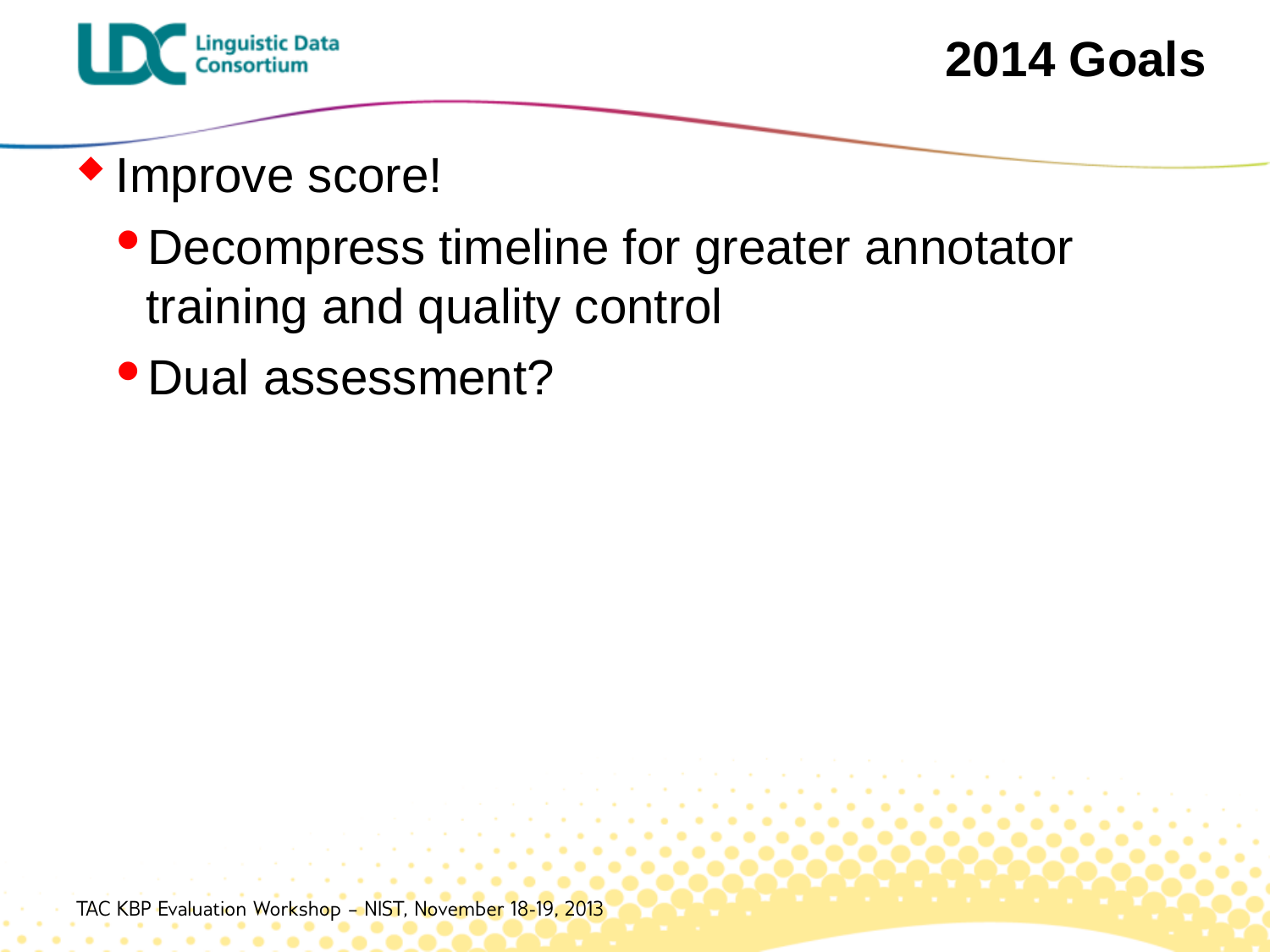

# 2014 Goals
Improve score!
Decompress timeline for greater annotator training and quality control
Dual assessment?
TAC KBP Evaluation Workshop – NIST, November 18-19, 2013